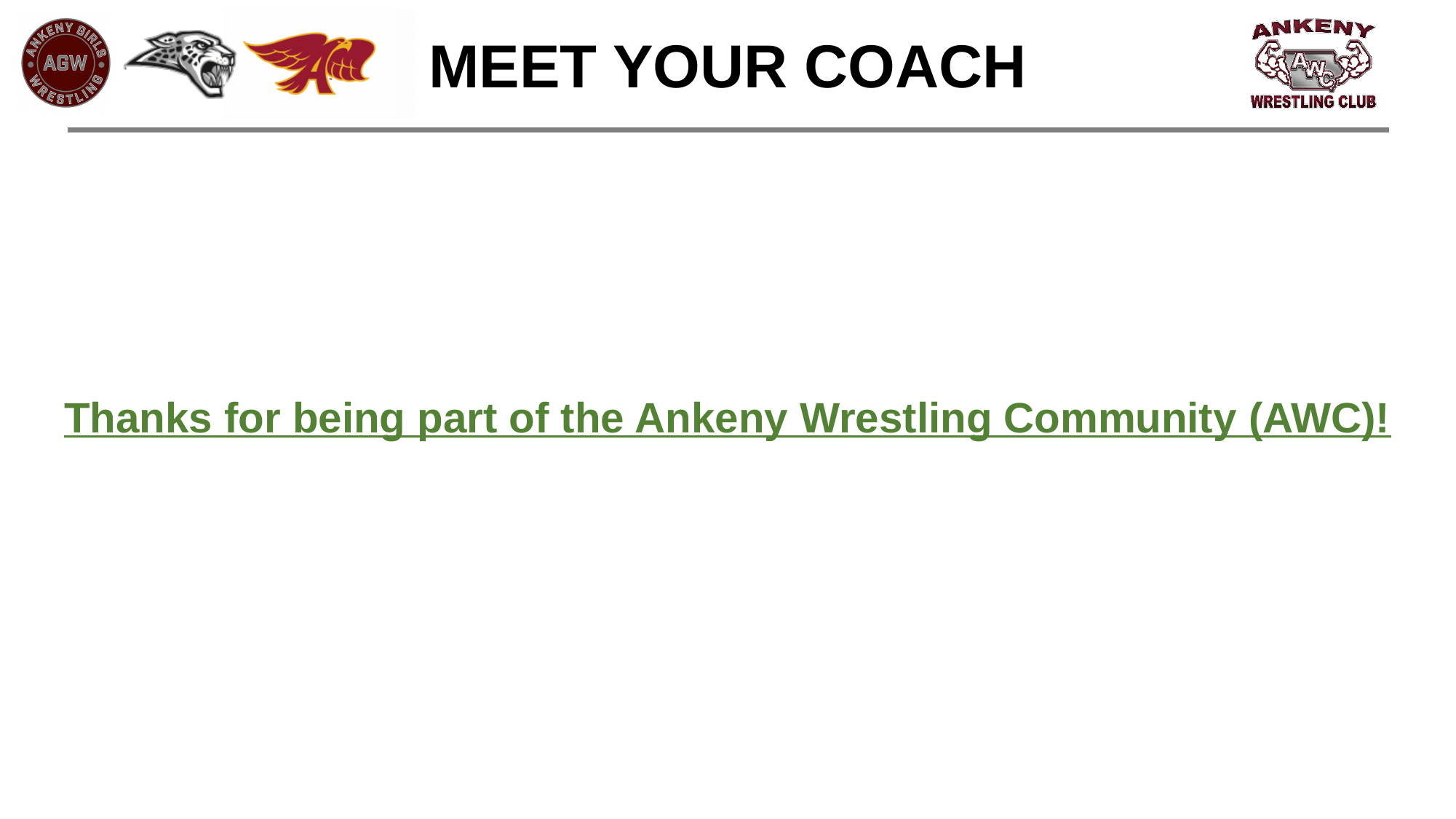

MEET YOUR COACH
Thanks for being part of the Ankeny Wrestling Community (AWC)!